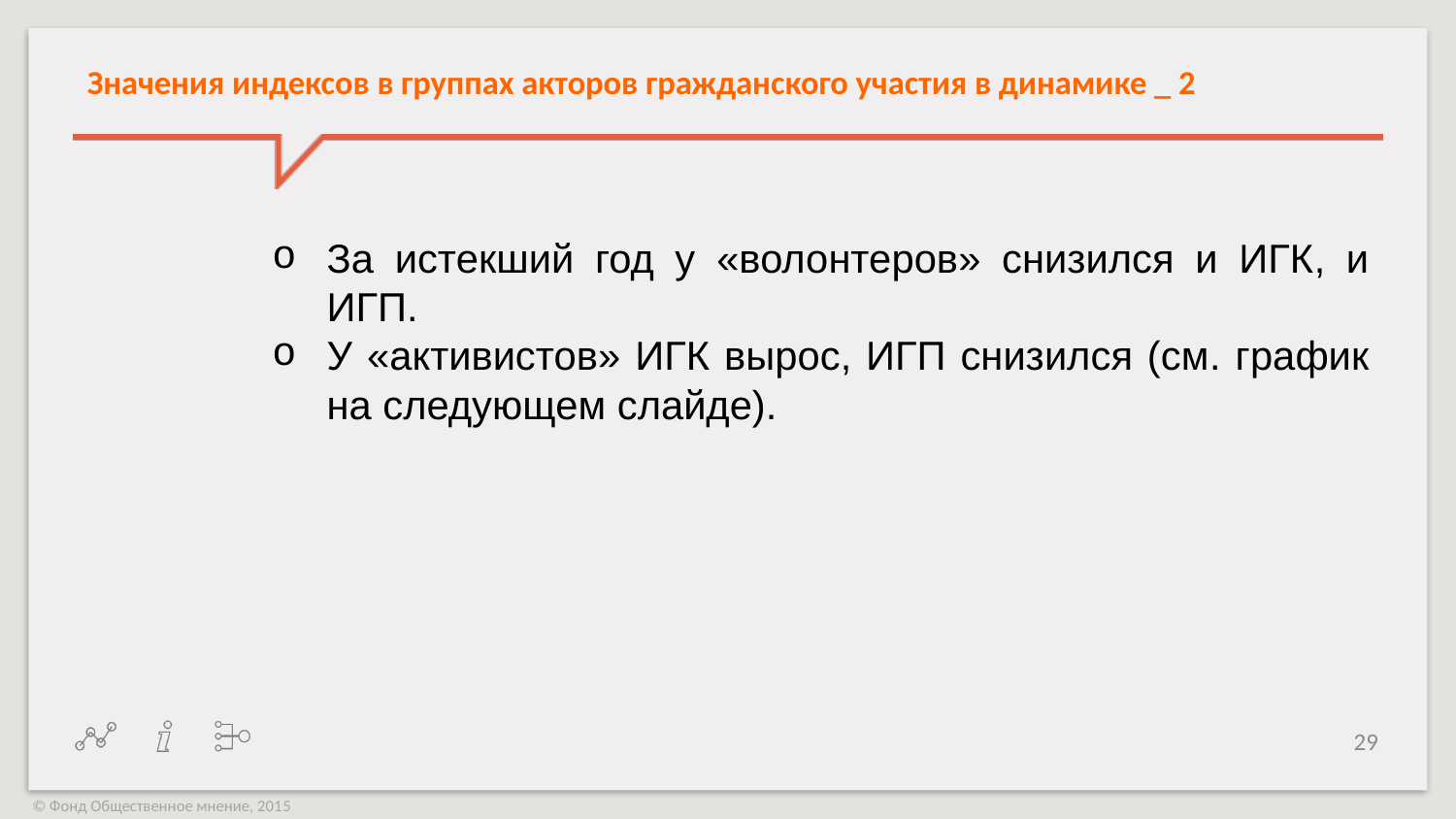

Значения индексов в группах акторов гражданского участия в динамике _ 2
За истекший год у «волонтеров» снизился и ИГК, и ИГП.
У «активистов» ИГК вырос, ИГП снизился (см. график на следующем слайде).